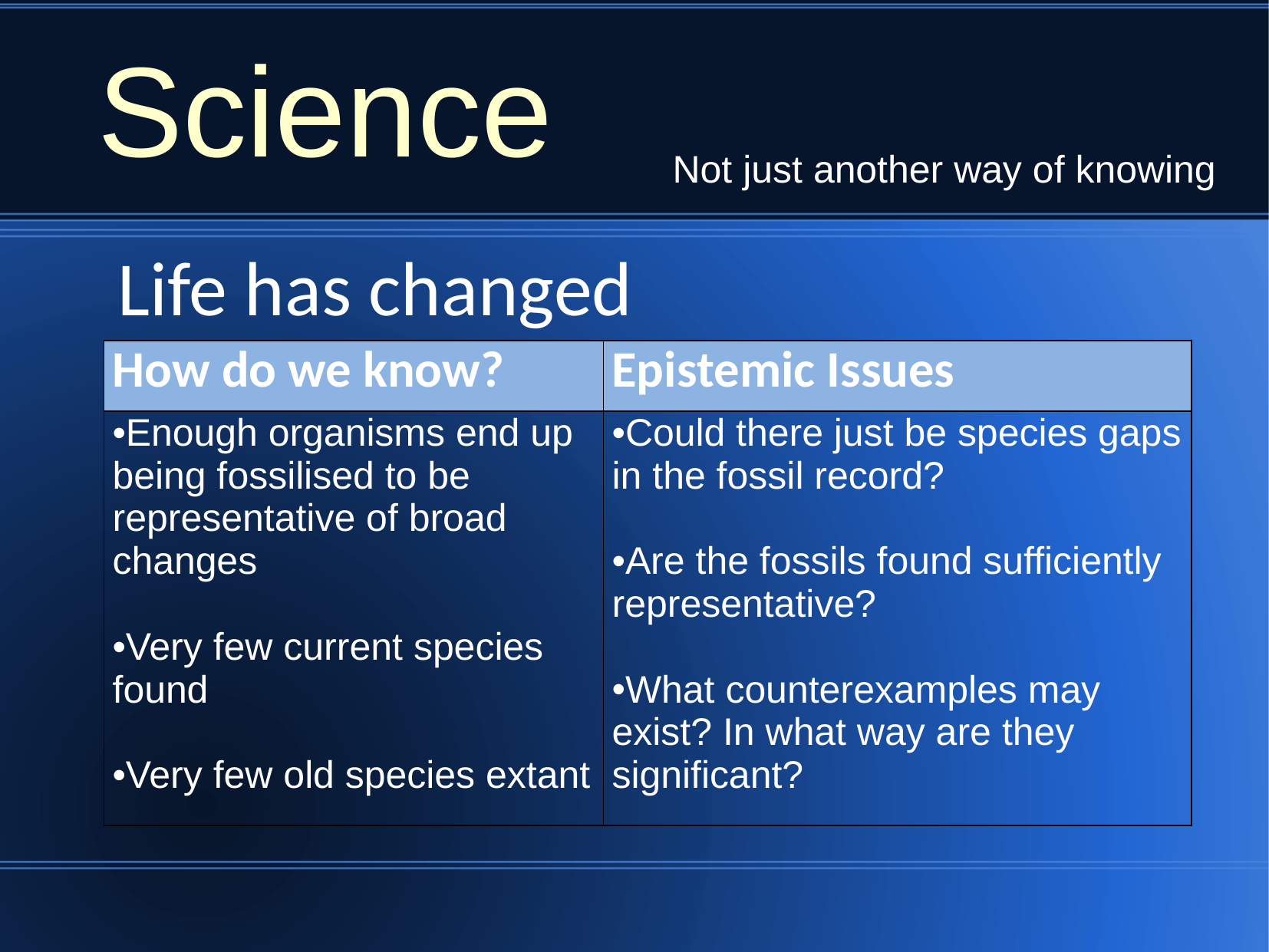

Science
Not just another way of knowing
Life has changed
| How do we know? | Epistemic Issues |
| --- | --- |
| Enough organisms end up being fossilised to be representative of broad changes Very few current species found Very few old species extant | Could there just be species gaps in the fossil record? Are the fossils found sufficiently representative? What counterexamples may exist? In what way are they significant? |